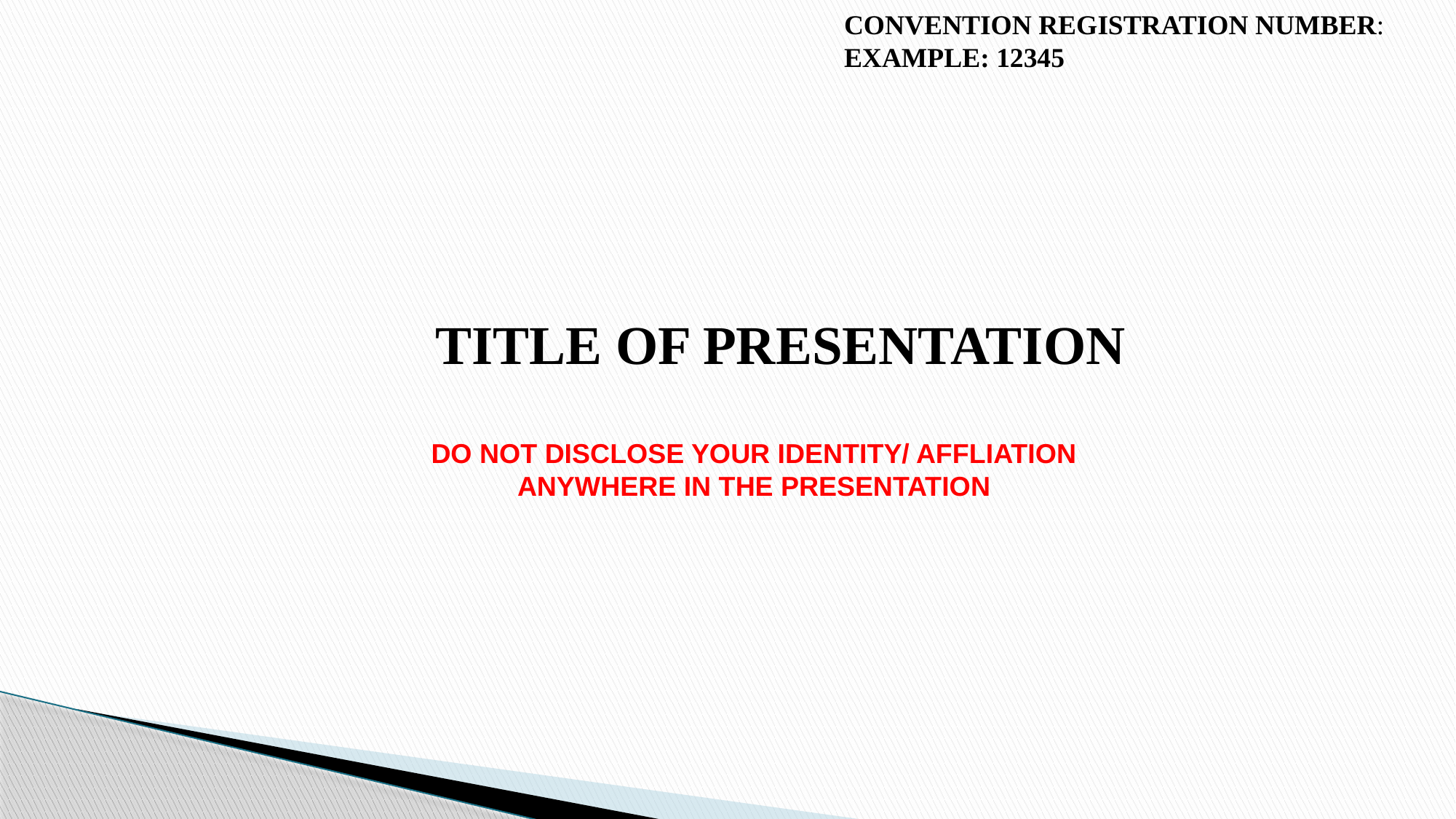

CONVENTION REGISTRATION NUMBER: EXAMPLE: 12345
TITLE OF PRESENTATION
DO NOT DISCLOSE YOUR IDENTITY/ AFFLIATION ANYWHERE IN THE PRESENTATION